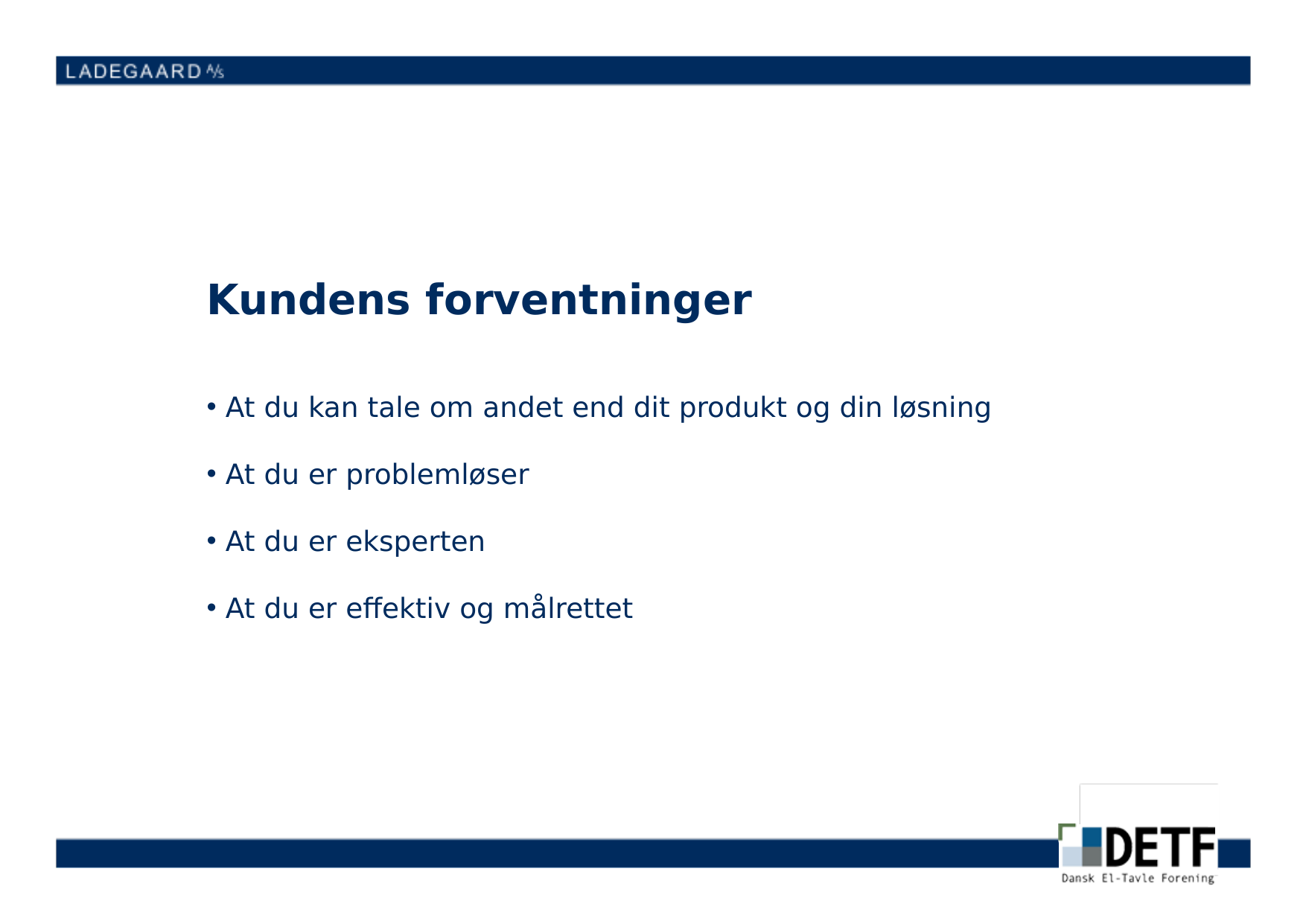

Kundens forventninger

 At du kan tale om andet end dit produkt og din løsning

 At du er problemløser

 At du er eksperten

 At du er effektiv og målrettet